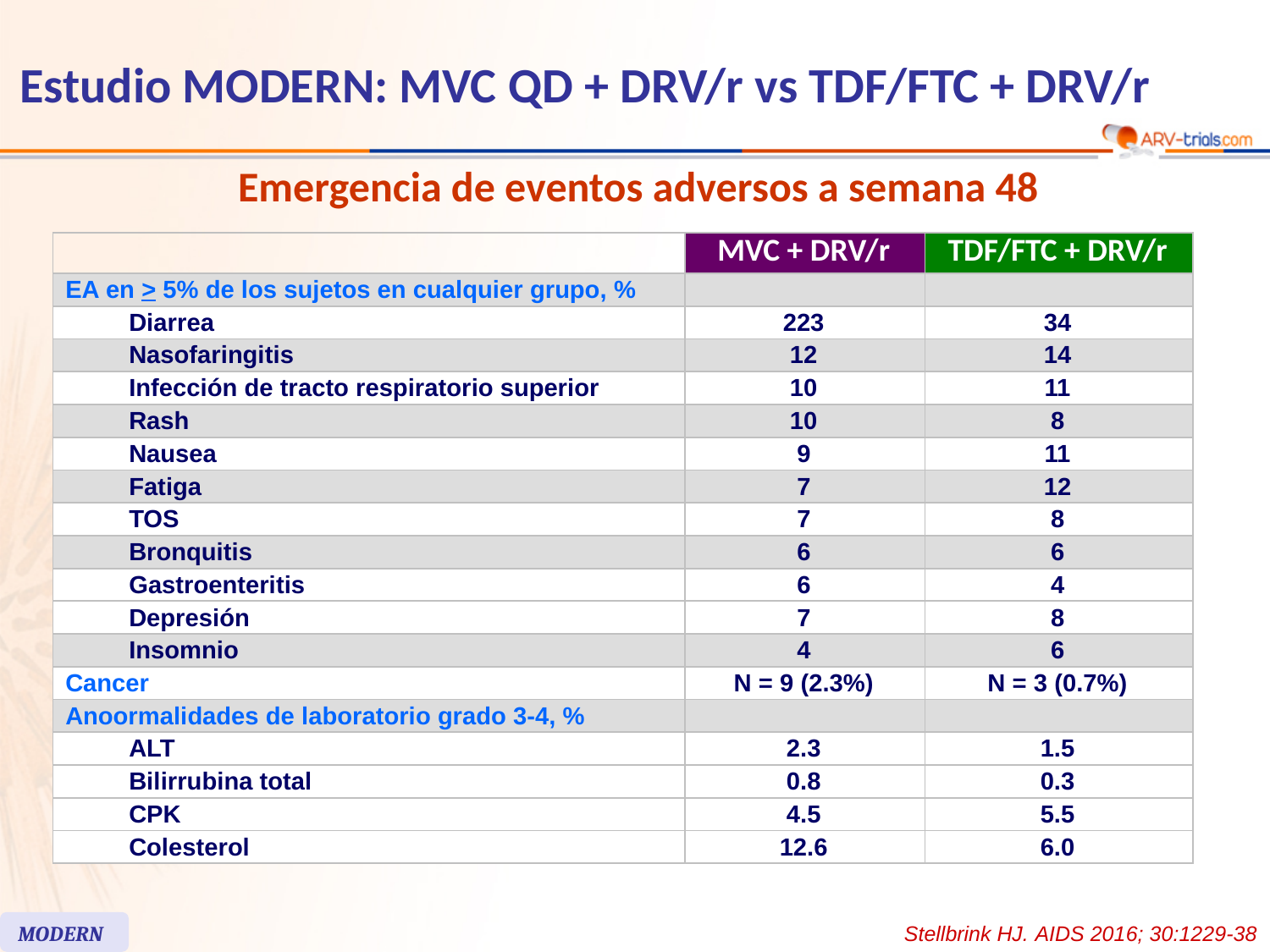

# Estudio MODERN: MVC QD + DRV/r vs TDF/FTC + DRV/r
Emergencia de eventos adversos a semana 48
|  | MVC + DRV/r | TDF/FTC + DRV/r |
| --- | --- | --- |
| EA en > 5% de los sujetos en cualquier grupo, % |  |  |
| Diarrea | 223 | 34 |
| Nasofaringitis | 12 | 14 |
| Infección de tracto respiratorio superior | 10 | 11 |
| Rash | 10 | 8 |
| Nausea | 9 | 11 |
| Fatiga | 7 | 12 |
| TOS | 7 | 8 |
| Bronquitis | 6 | 6 |
| Gastroenteritis | 6 | 4 |
| Depresión | 7 | 8 |
| Insomnio | 4 | 6 |
| Cancer | N = 9 (2.3%) | N = 3 (0.7%) |
| Anoormalidades de laboratorio grado 3-4, % |  |  |
| ALT | 2.3 | 1.5 |
| Bilirrubina total | 0.8 | 0.3 |
| CPK | 4.5 | 5.5 |
| Colesterol | 12.6 | 6.0 |

MODERN
Stellbrink HJ. AIDS 2016; 30:1229-38